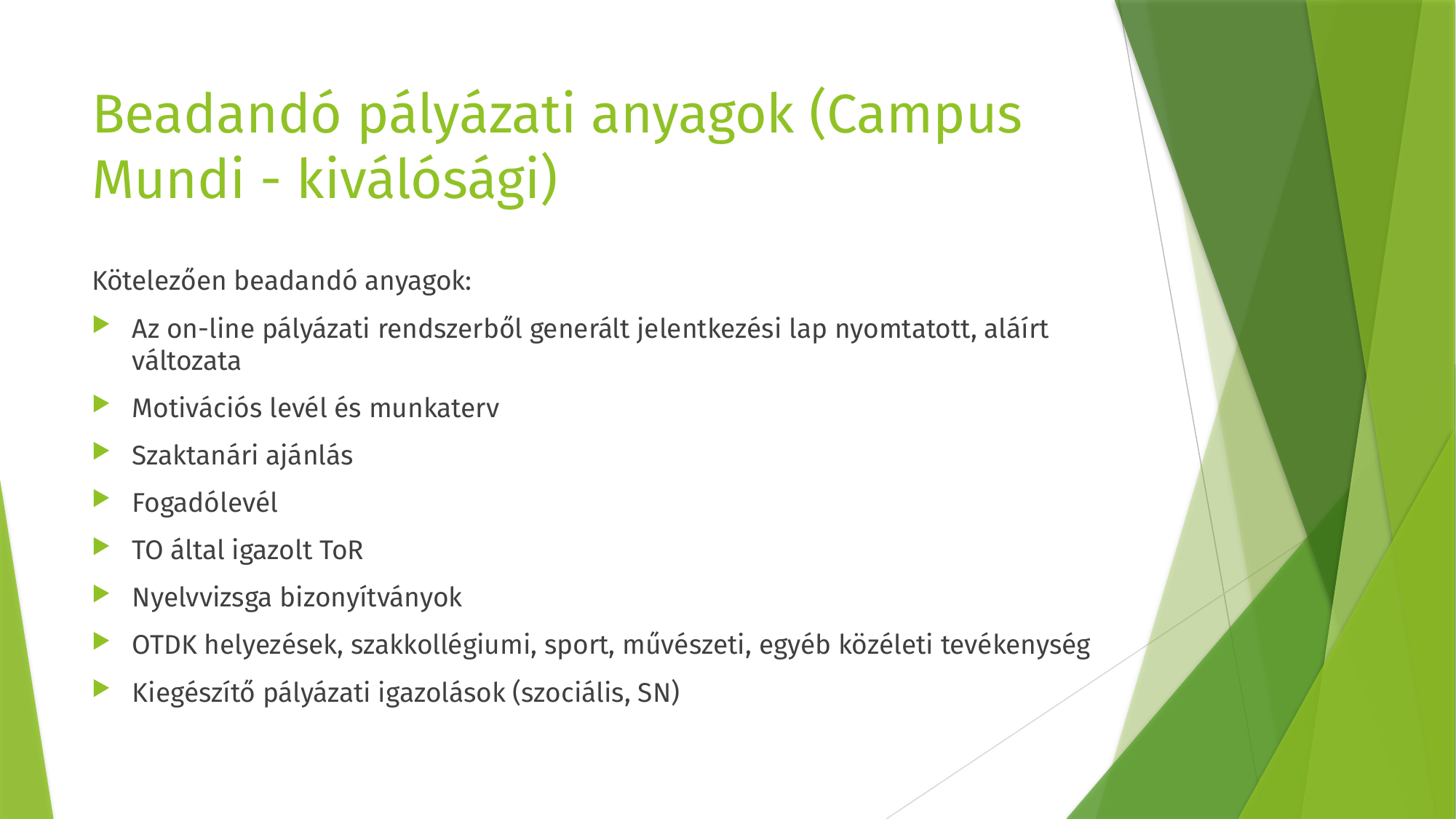

# Beadandó pályázati anyagok (Campus Mundi - kiválósági)
Kötelezően beadandó anyagok:
Az on-line pályázati rendszerből generált jelentkezési lap nyomtatott, aláírt változata
Motivációs levél és munkaterv
Szaktanári ajánlás
Fogadólevél
TO által igazolt ToR
Nyelvvizsga bizonyítványok
OTDK helyezések, szakkollégiumi, sport, művészeti, egyéb közéleti tevékenység
Kiegészítő pályázati igazolások (szociális, SN)